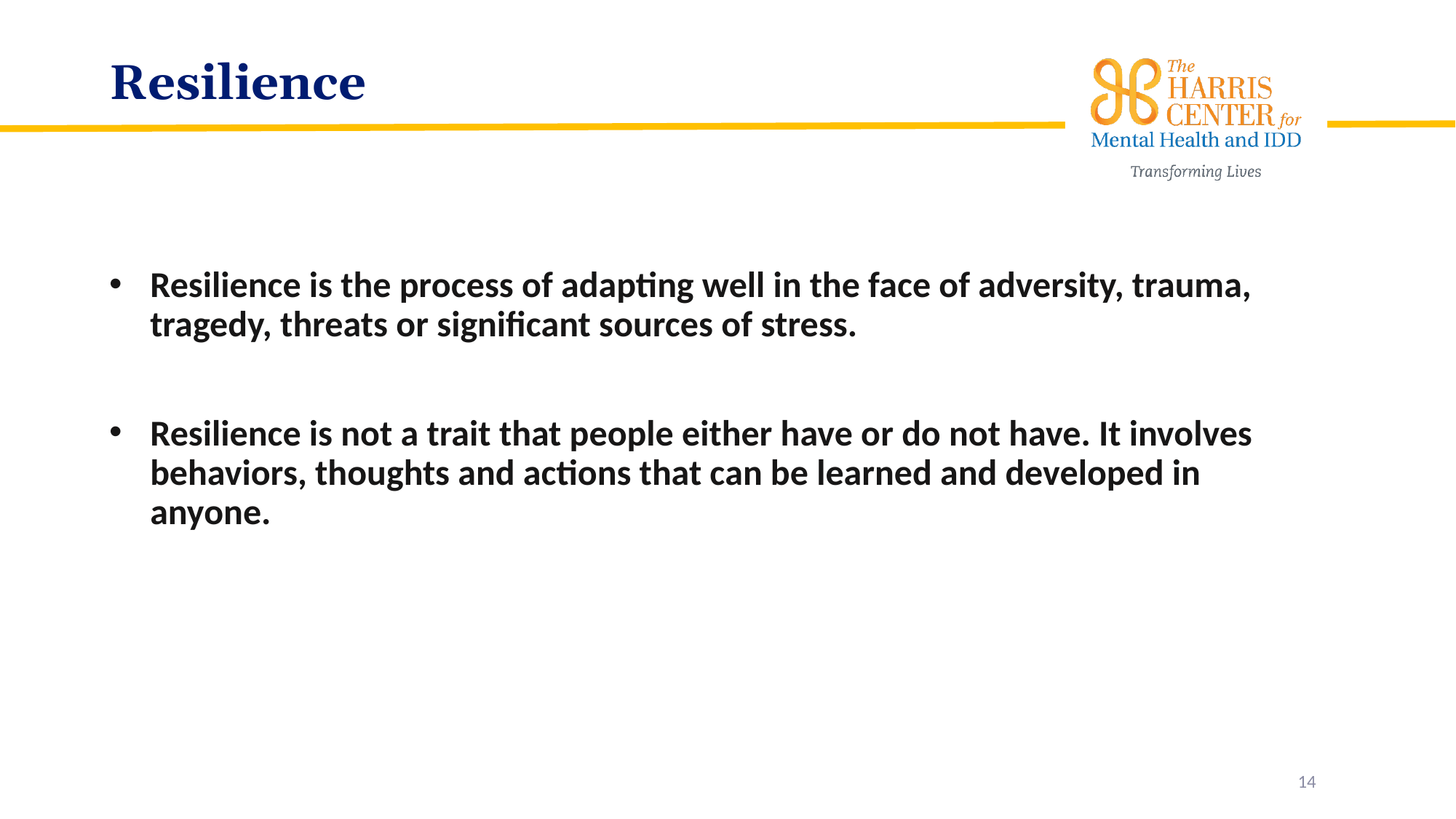

# Resilience

Resilience is the process of adapting well in the face of adversity, trauma, tragedy, threats or significant sources of stress.

Resilience is not a trait that people either have or do not have. It involves behaviors, thoughts and actions that can be learned and developed in anyone.

14